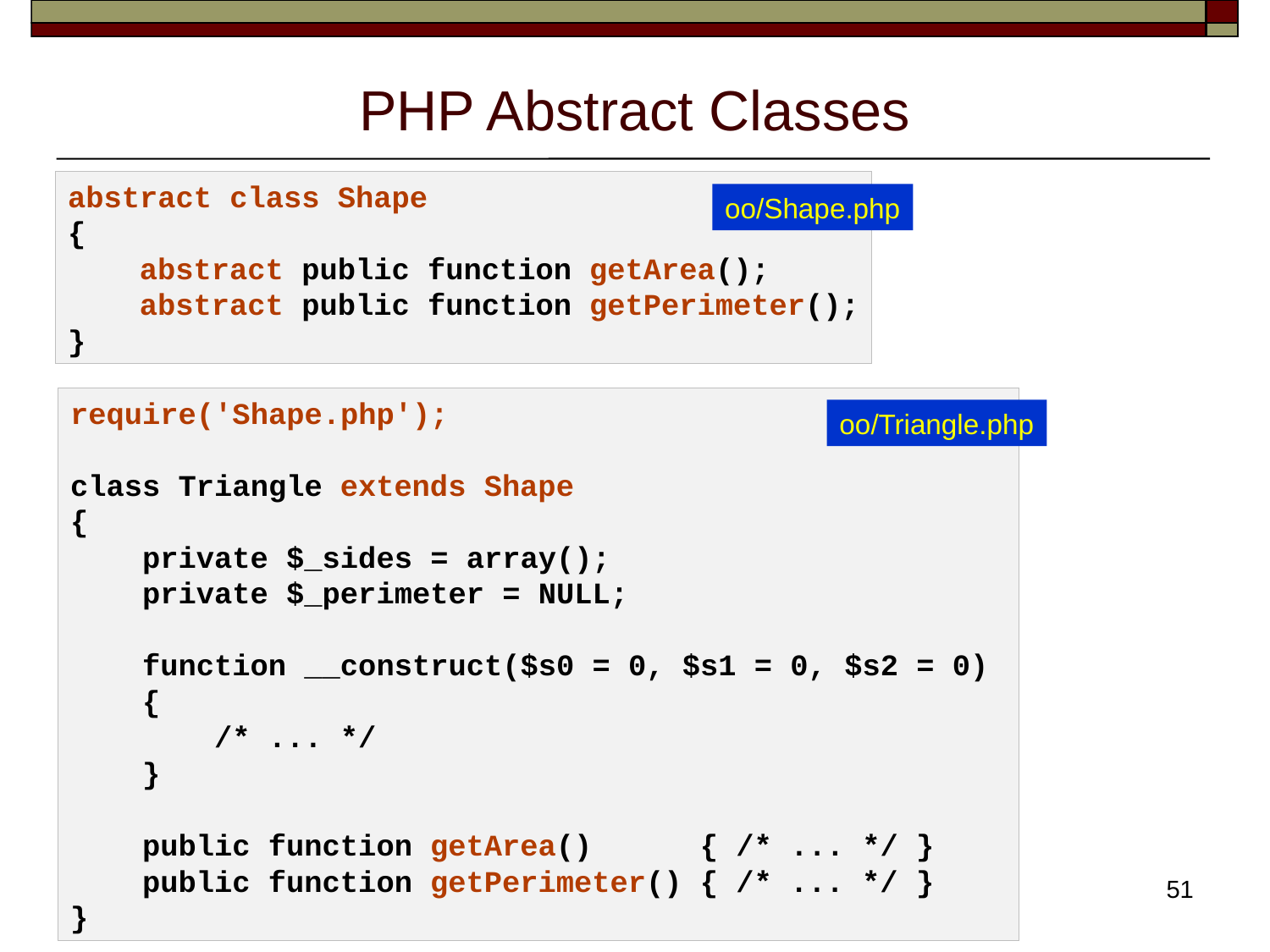

# PHP Abstract Classes
abstract class Shape
{
    abstract public function getArea();
    abstract public function getPerimeter();
}
oo/Shape.php
require('Shape.php');

class Triangle extends Shape
{
    private $_sides = array();
    private $_perimeter = NULL;

    function __construct($s0 = 0, $s1 = 0, $s2 = 0)
    {
        /* ... */
    }

    public function getArea()      { /* ... */ }
    public function getPerimeter() { /* ... */ }
}
oo/Triangle.php
51